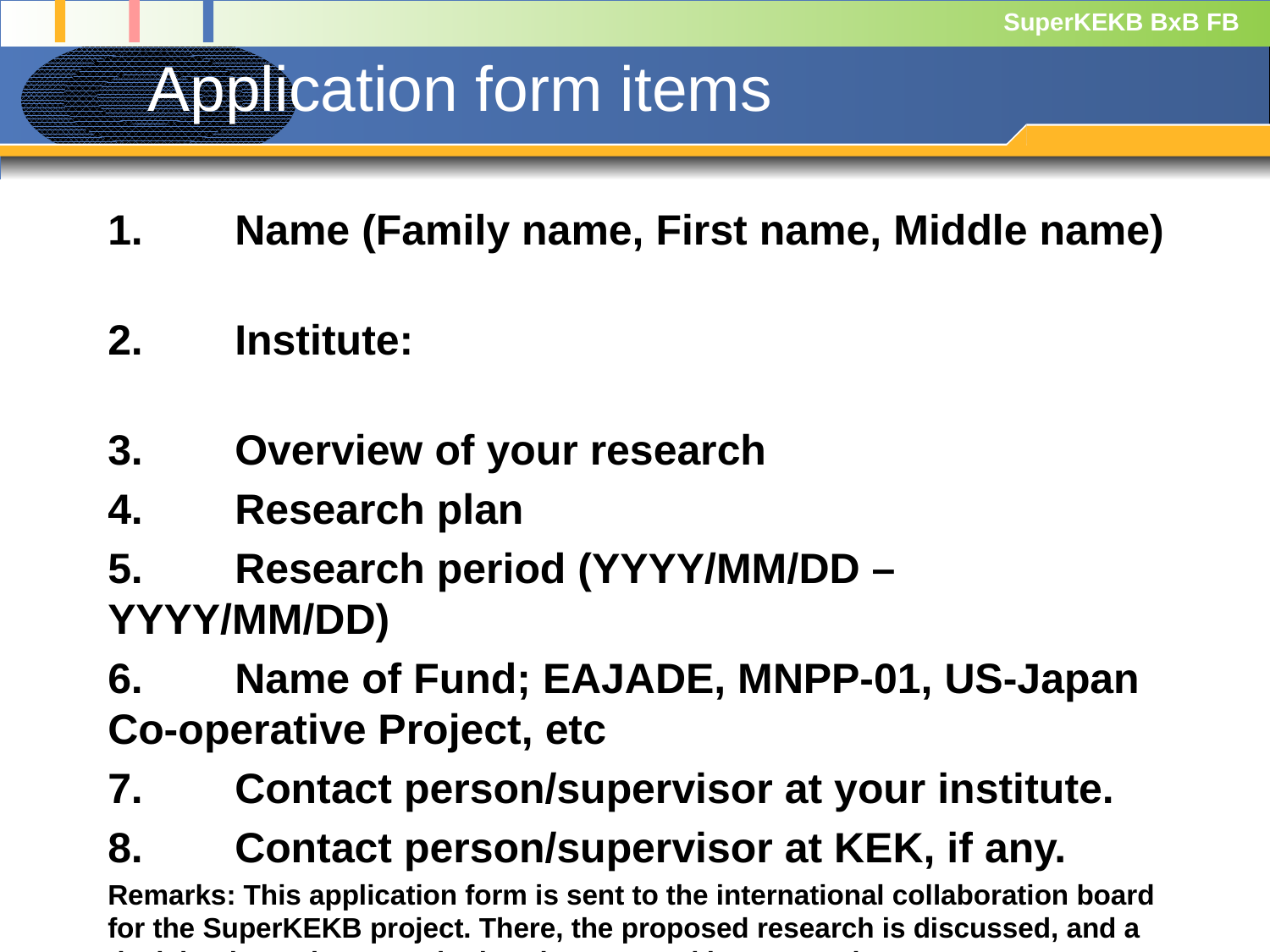

# Application form items
1.	Name (Family name, First name, Middle name)
2.	Institute:
3.	Overview of your research
4.	Research plan
5.	Research period (YYYY/MM/DD – YYYY/MM/DD)
6.	Name of Fund; EAJADE, MNPP-01, US-Japan Co-operative Project, etc
7.	Contact person/supervisor at your institute.
8.	Contact person/supervisor at KEK, if any.
Remarks: This application form is sent to the international collaboration board for the SuperKEKB project. There, the proposed research is discussed, and a decision is made as to whether the proposal is accepted.